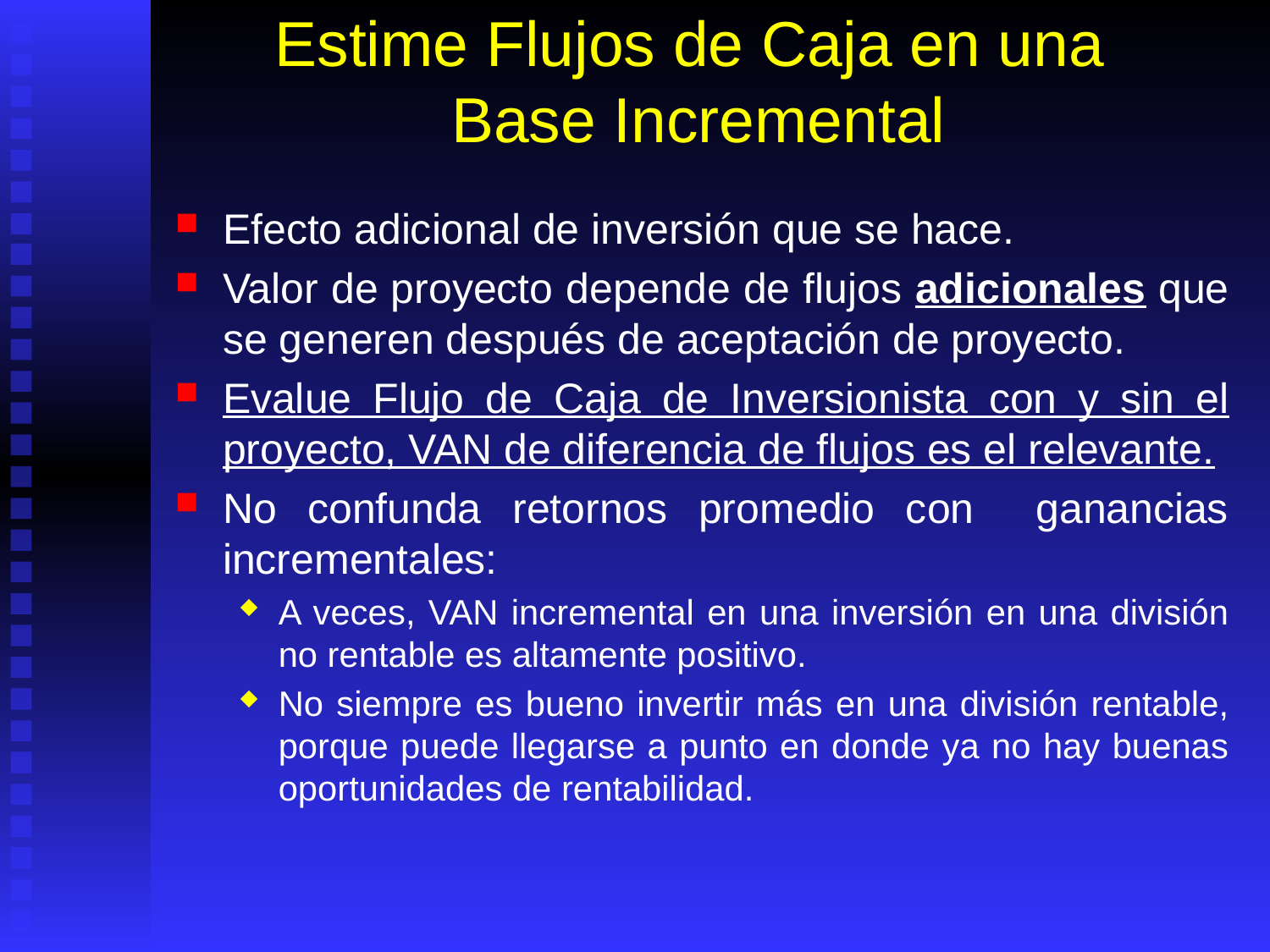

# Estime Flujos de Caja en una Base Incremental
Efecto adicional de inversión que se hace.
Valor de proyecto depende de flujos adicionales que se generen después de aceptación de proyecto.
Evalue Flujo de Caja de Inversionista con y sin el proyecto, VAN de diferencia de flujos es el relevante.
No confunda retornos promedio con  ganancias incrementales:
A veces, VAN incremental en una inversión en una división no rentable es altamente positivo.
No siempre es bueno invertir más en una división rentable, porque puede llegarse a punto en donde ya no hay buenas oportunidades de rentabilidad.